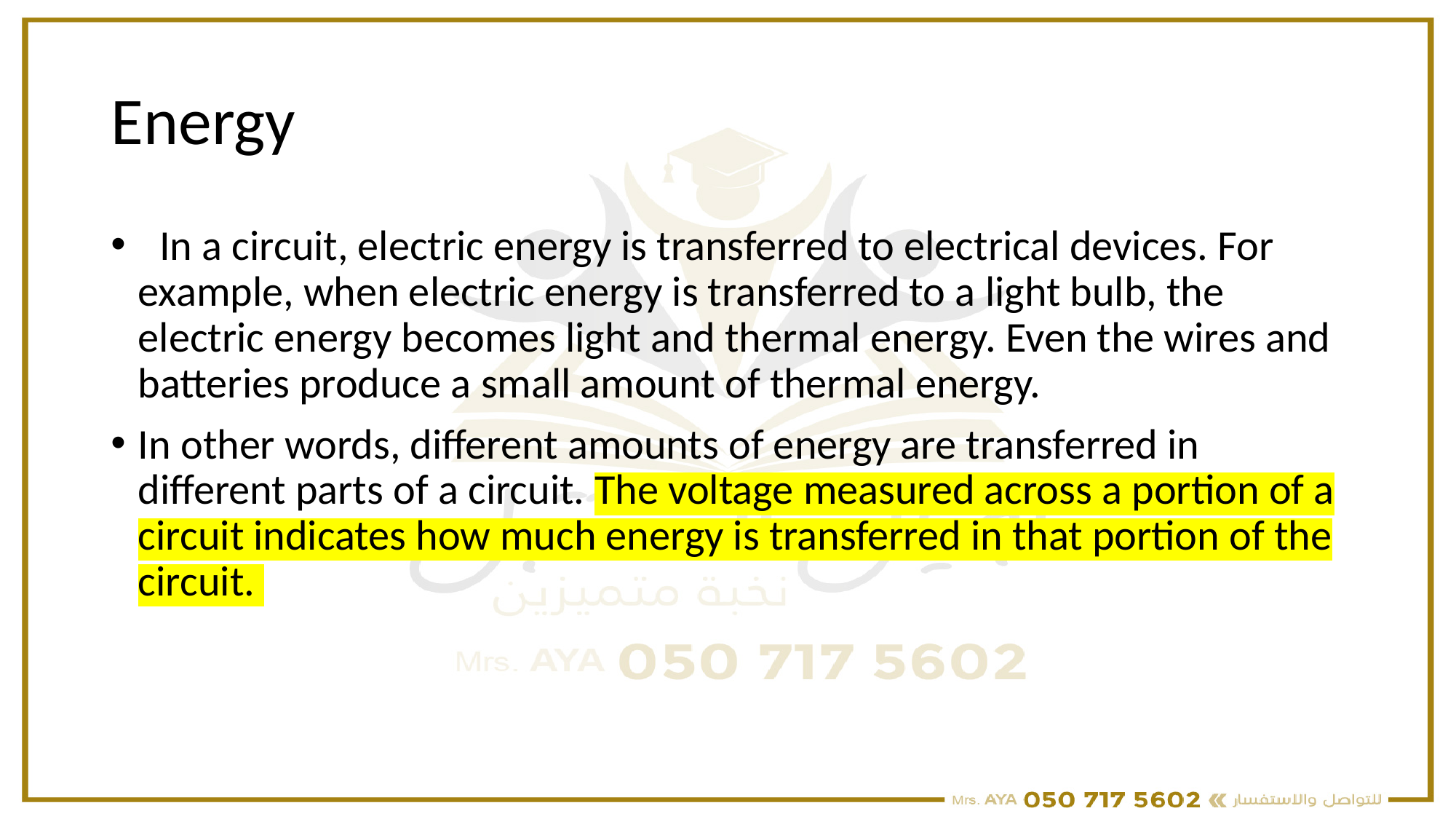

# Energy
 In a circuit, electric energy is transferred to electrical devices. For example, when electric energy is transferred to a light bulb, the electric energy becomes light and thermal energy. Even the wires and batteries produce a small amount of thermal energy.
In other words, different amounts of energy are transferred in different parts of a circuit. The voltage measured across a portion of a circuit indicates how much energy is transferred in that portion of the circuit.